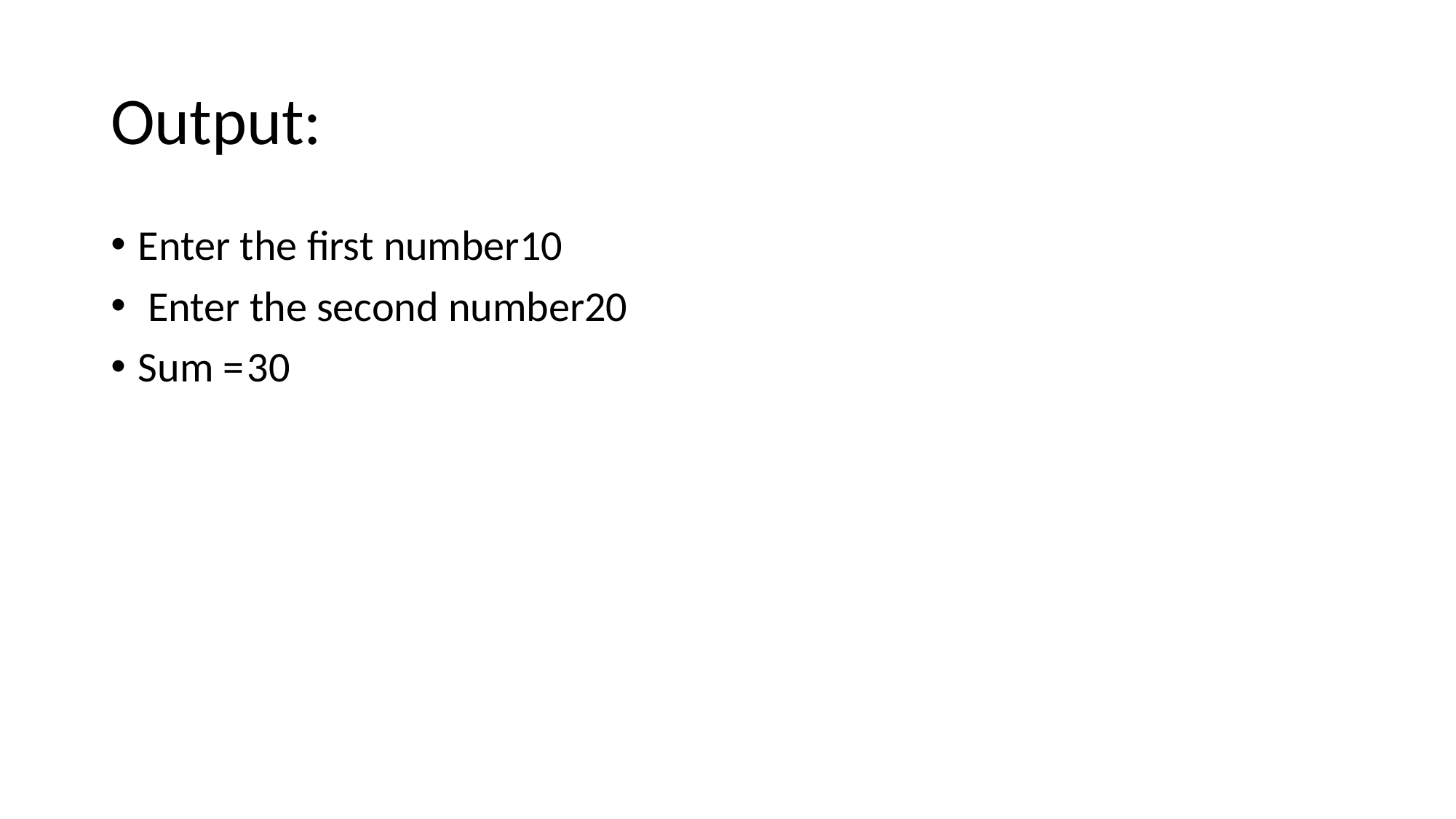

# Output:
Enter the first number10
 Enter the second number20
Sum =	30